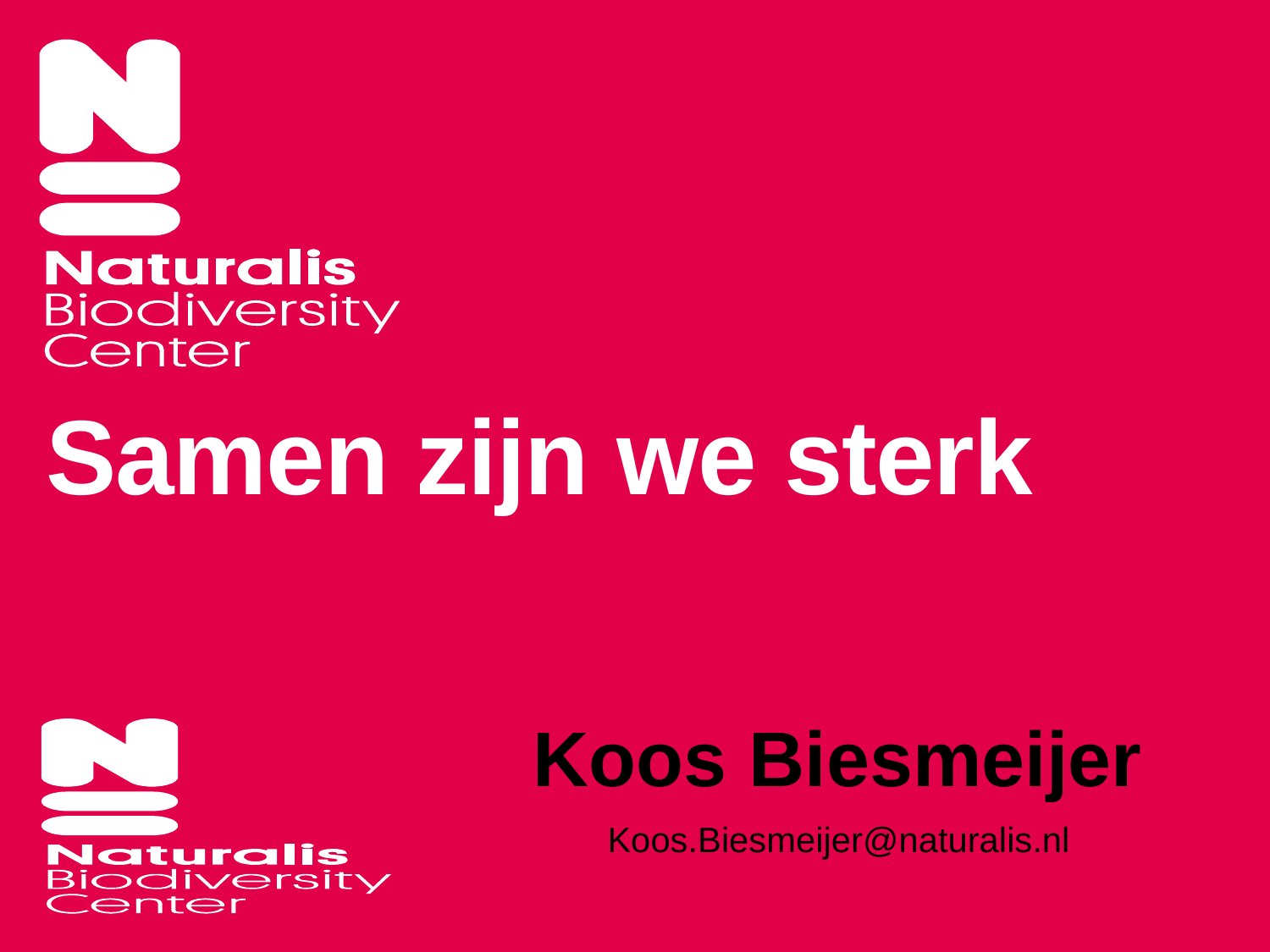

# Samen zijn we sterk
Koos Biesmeijer
Koos.Biesmeijer@naturalis.nl